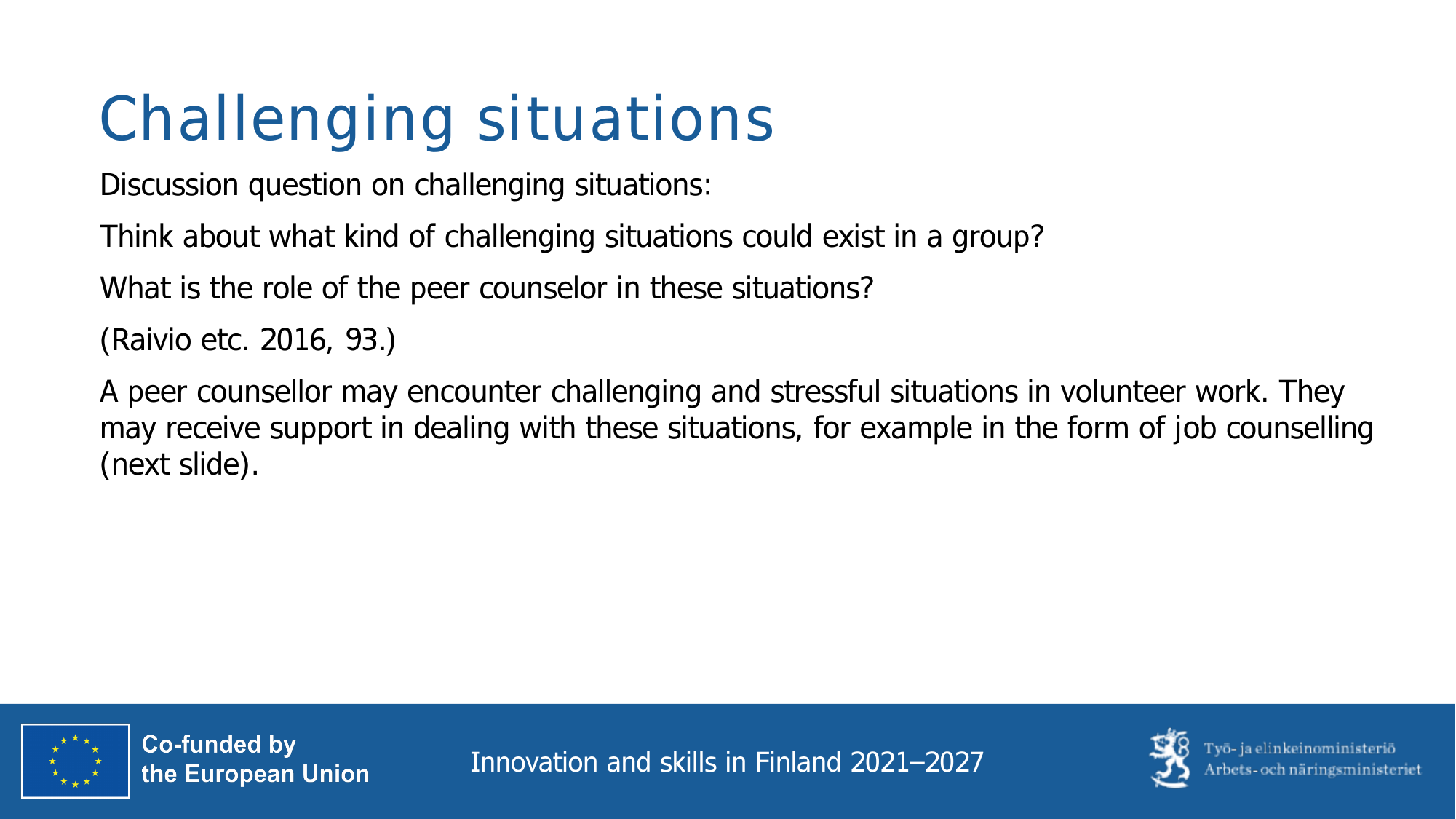

# Challenging situations
Discussion question on challenging situations:
Think about what kind of challenging situations could exist in a group?
What is the role of the peer counselor in these situations?
(Raivio etc. 2016, 93.)
A peer counsellor may encounter challenging and stressful situations in volunteer work. They may receive support in dealing with these situations, for example in the form of job counselling (next slide).